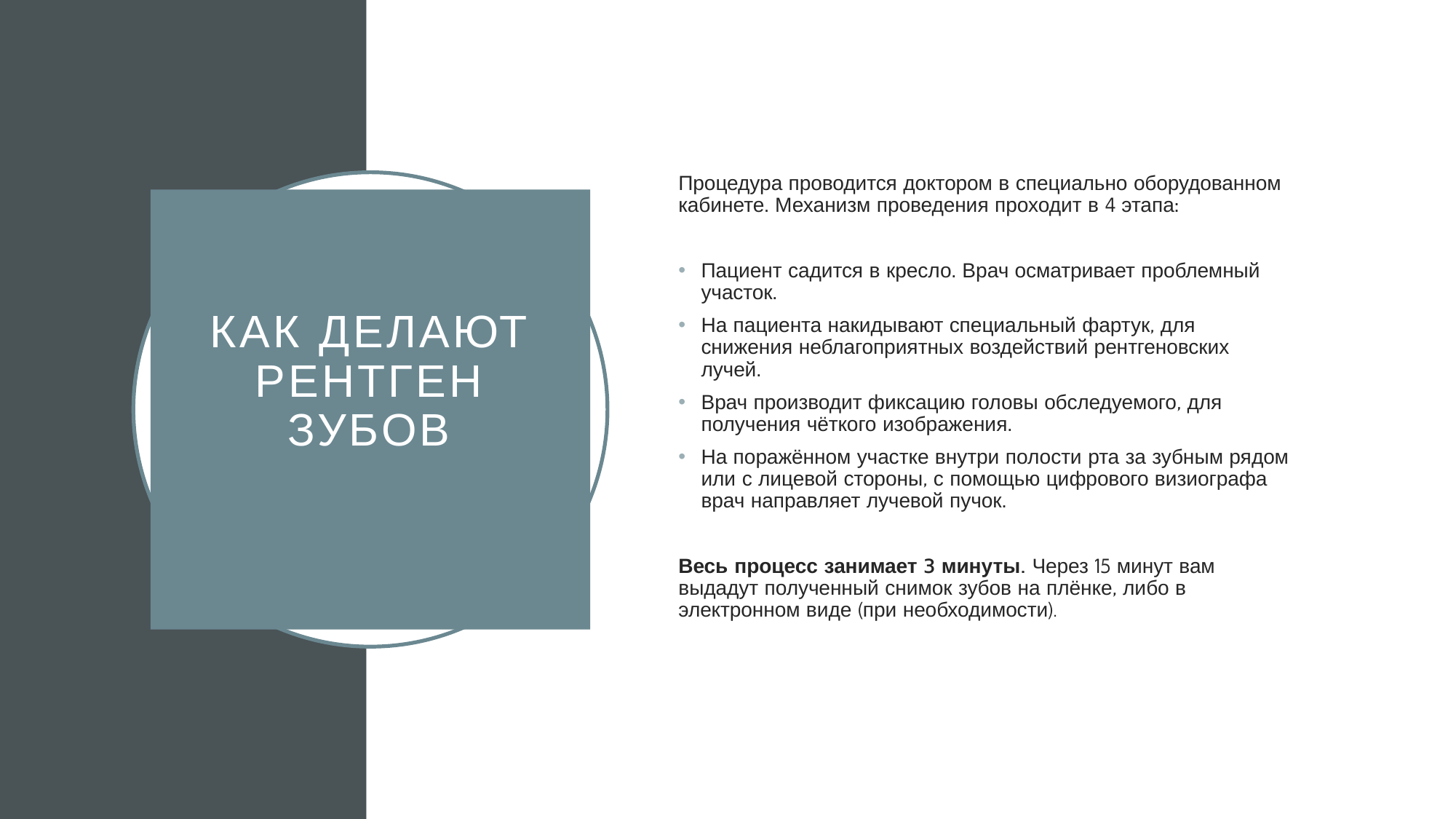

Процедура проводится доктором в специально оборудованном кабинете. Механизм проведения проходит в 4 этапа:

Пациент садится в кресло. Врач осматривает проблемный участок.
На пациента накидывают специальный фартук, для снижения неблагоприятных воздействий рентгеновских лучей.
Врач производит фиксацию головы обследуемого, для получения чёткого изображения.
На поражённом участке внутри полости рта за зубным рядом или с лицевой стороны, с помощью цифрового визиографа врач направляет лучевой пучок.

Весь процесс занимает 3 минуты. Через 15 минут вам выдадут полученный снимок зубов на плёнке, либо в электронном виде (при необходимости).

# Как делают рентген зубов